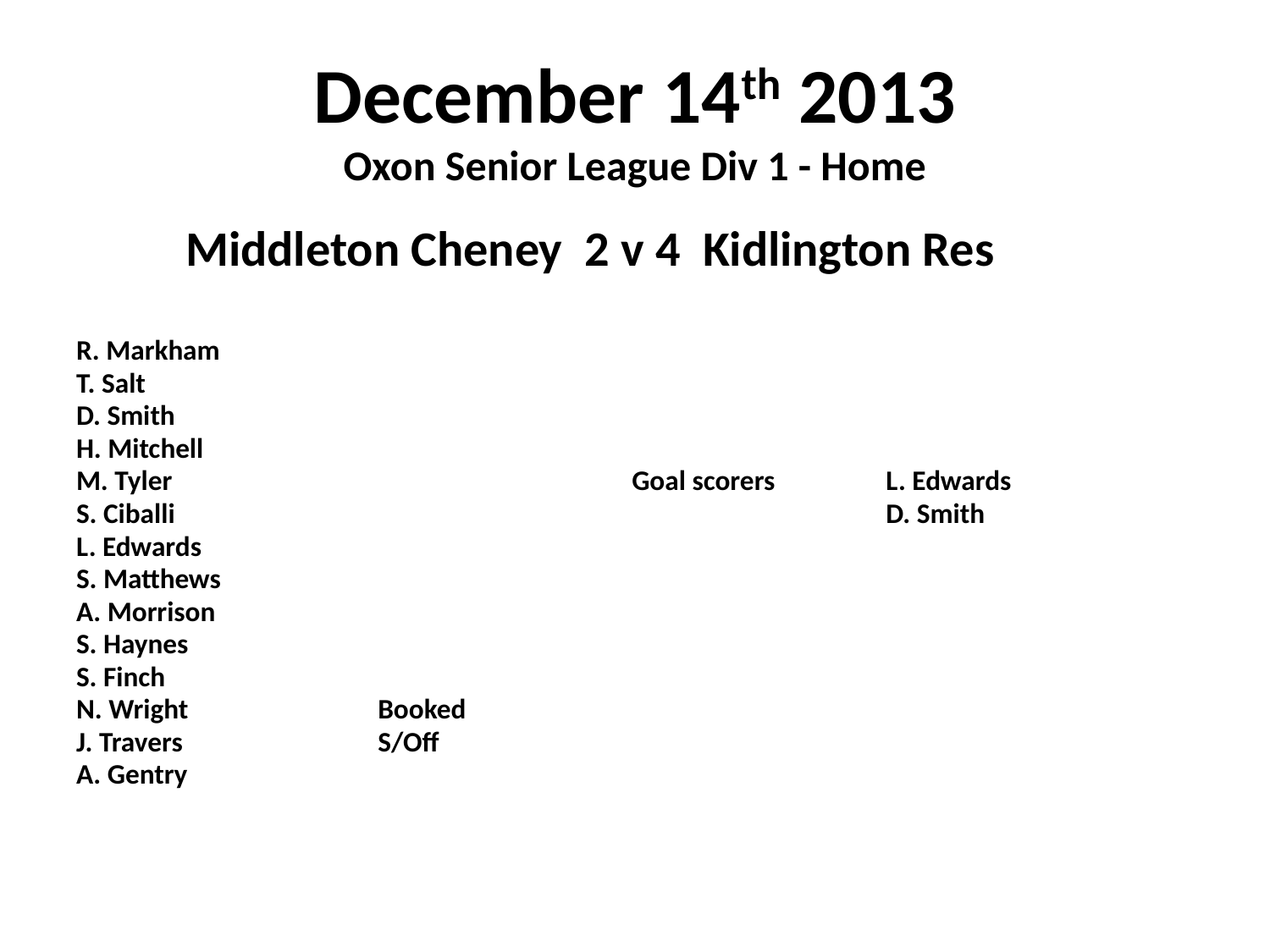

# December 14th 2013 Oxon Senior League Div 1 - Home
   Middleton Cheney  2 v 4  Kidlington Res

R. Markham
T. Salt
D. Smith
H. Mitchell
M. Tyler				Goal scorers	L. Edwards
S. Ciballi						D. Smith
L. Edwards
S. Matthews
A. Morrison
S. Haynes
S. Finch
N. Wright		Booked
J. Travers		S/Off
A. Gentry